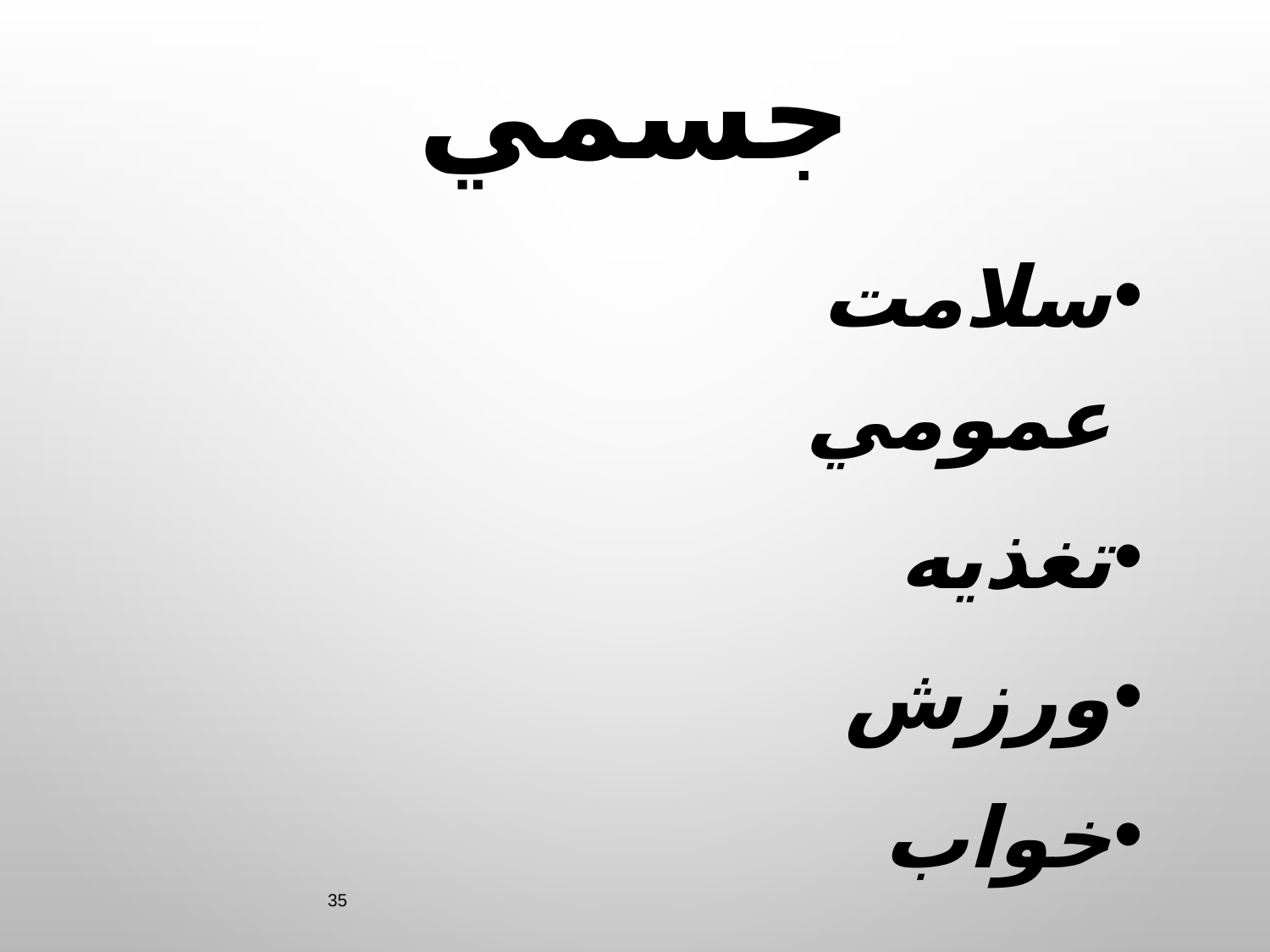

# جسمي
سلامت عمومي
تغذيه
ورزش
خواب
35